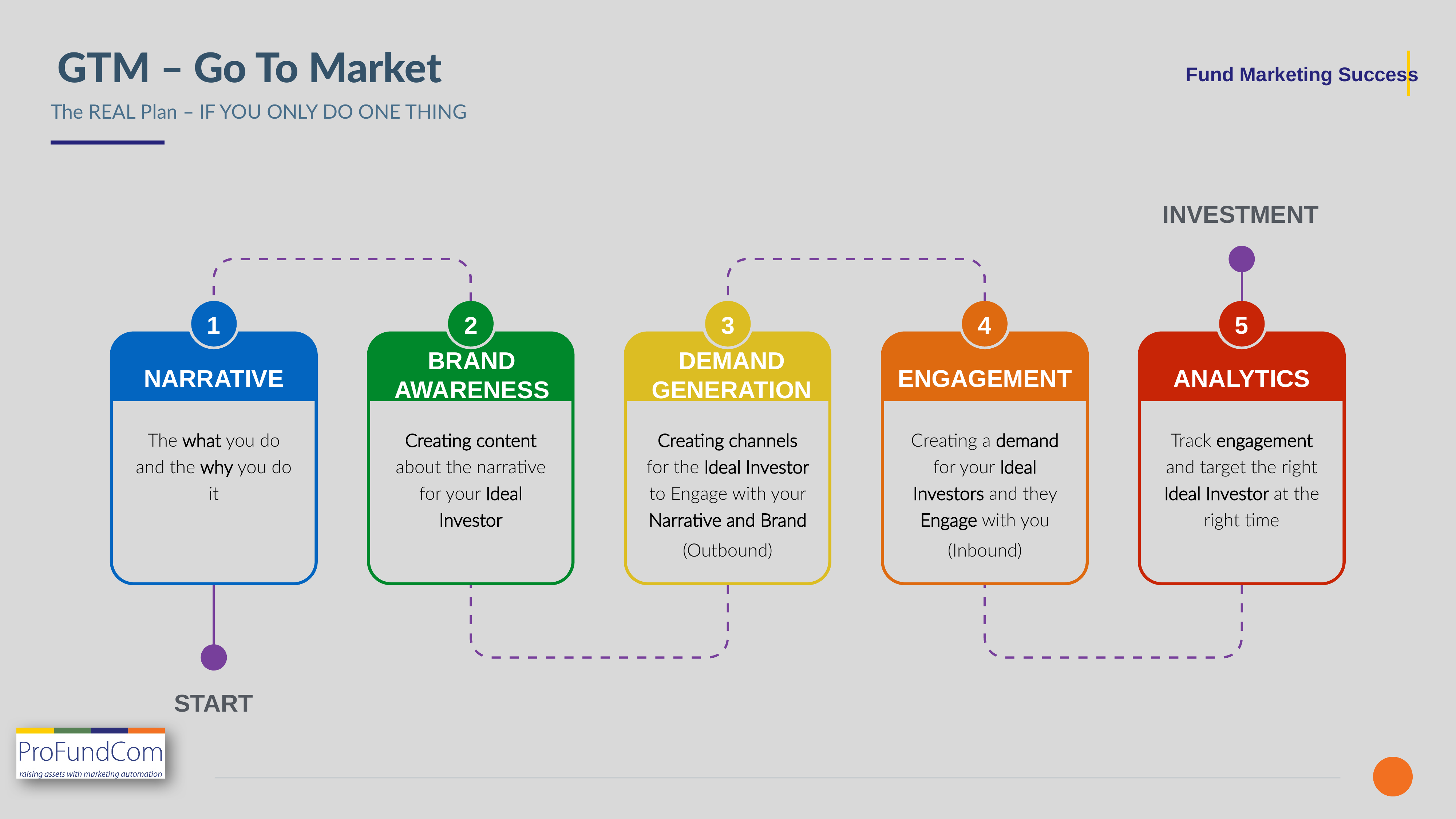

GTM – Go To Market
The REAL Plan – IF YOU ONLY DO ONE THING
INVESTMENT

1
2
3
4
5

BRAND
AWARENESS
DEMAND
GENERATION
NARRATIVE
ENGAGEMENT
ANALYTICS
The what you do and the why you do it
Creating content about the narrative for your Ideal Investor
Creating channels for the Ideal Investor to Engage with your Narrative and Brand
(Outbound)
Creating a demand for your Ideal Investors and they Engage with you
(Inbound)
Track engagement and target the right Ideal Investor at the right time

START